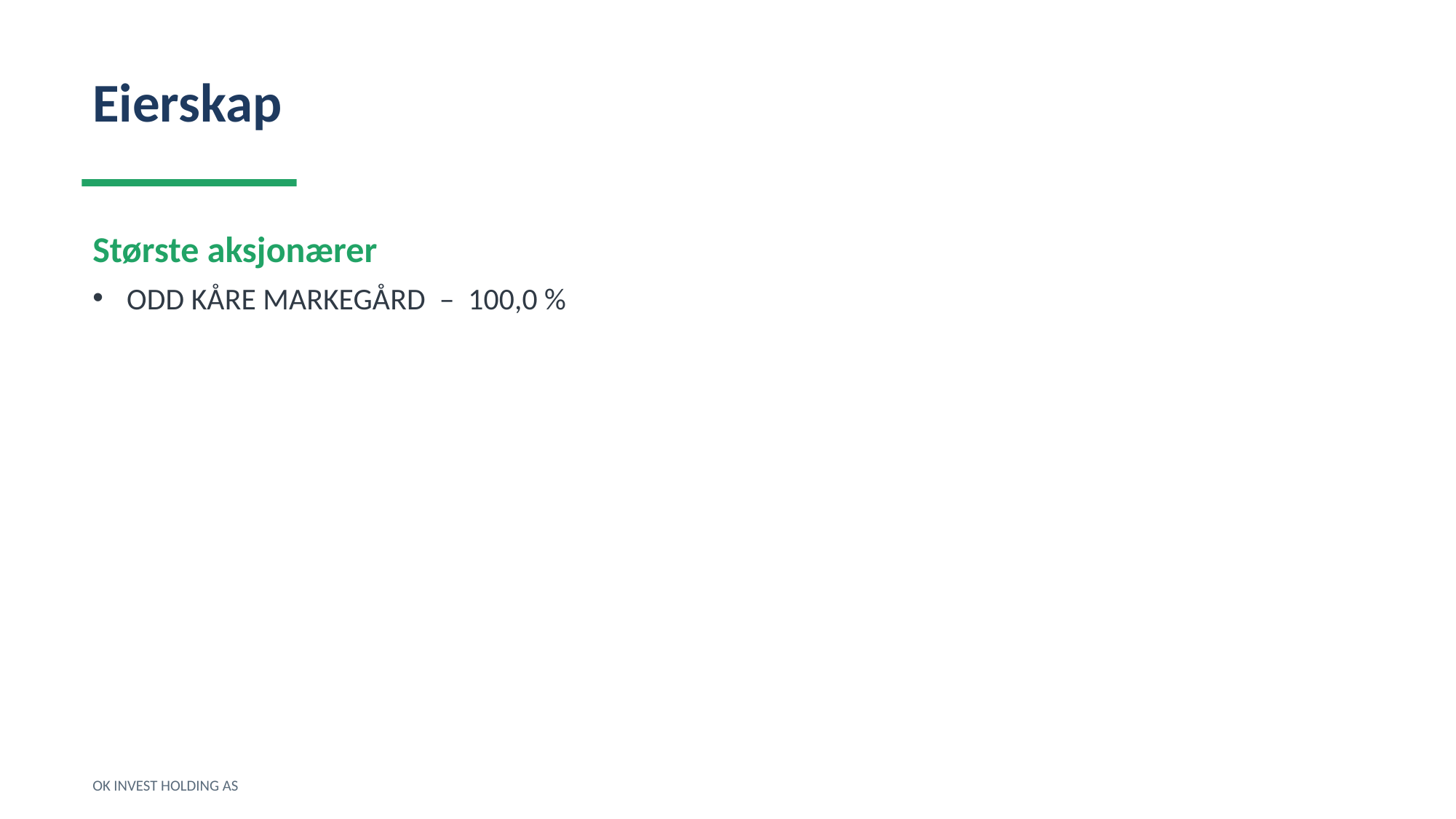

Eierskap

Største aksjonærer
ODD KÅRE MARKEGÅRD  –  100,0 %
OK INVEST HOLDING AS